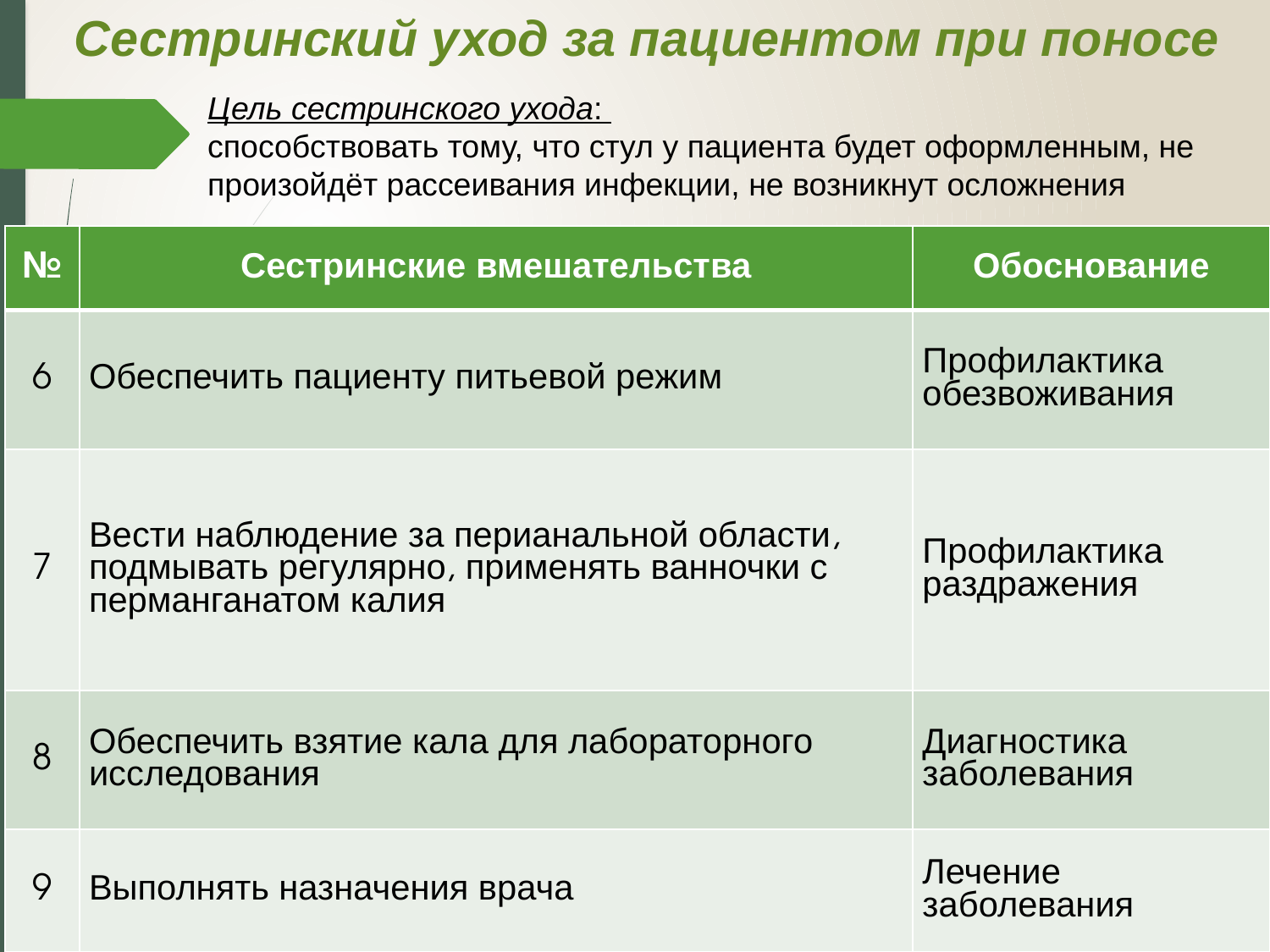

# Сестринский уход за пациентом при поносе
Цель сестринского ухода:
способствовать тому, что стул у пациента будет оформленным, не произойдёт рассеивания инфекции, не возникнут осложнения
| № | Сестринские вмешательства | Обоснование |
| --- | --- | --- |
| 6 | Обеспечить пациенту питьевой режим | Профилактика обезвоживания |
| 7 | Вести наблюдение за перианальной области, подмывать регулярно, применять ванночки с перманганатом калия | Профилактика раздражения |
| 8 | Обеспечить взятие кала для лабораторного исследования | Диагностика заболевания |
| 9 | Выполнять назначения врача | Лечение заболевания |